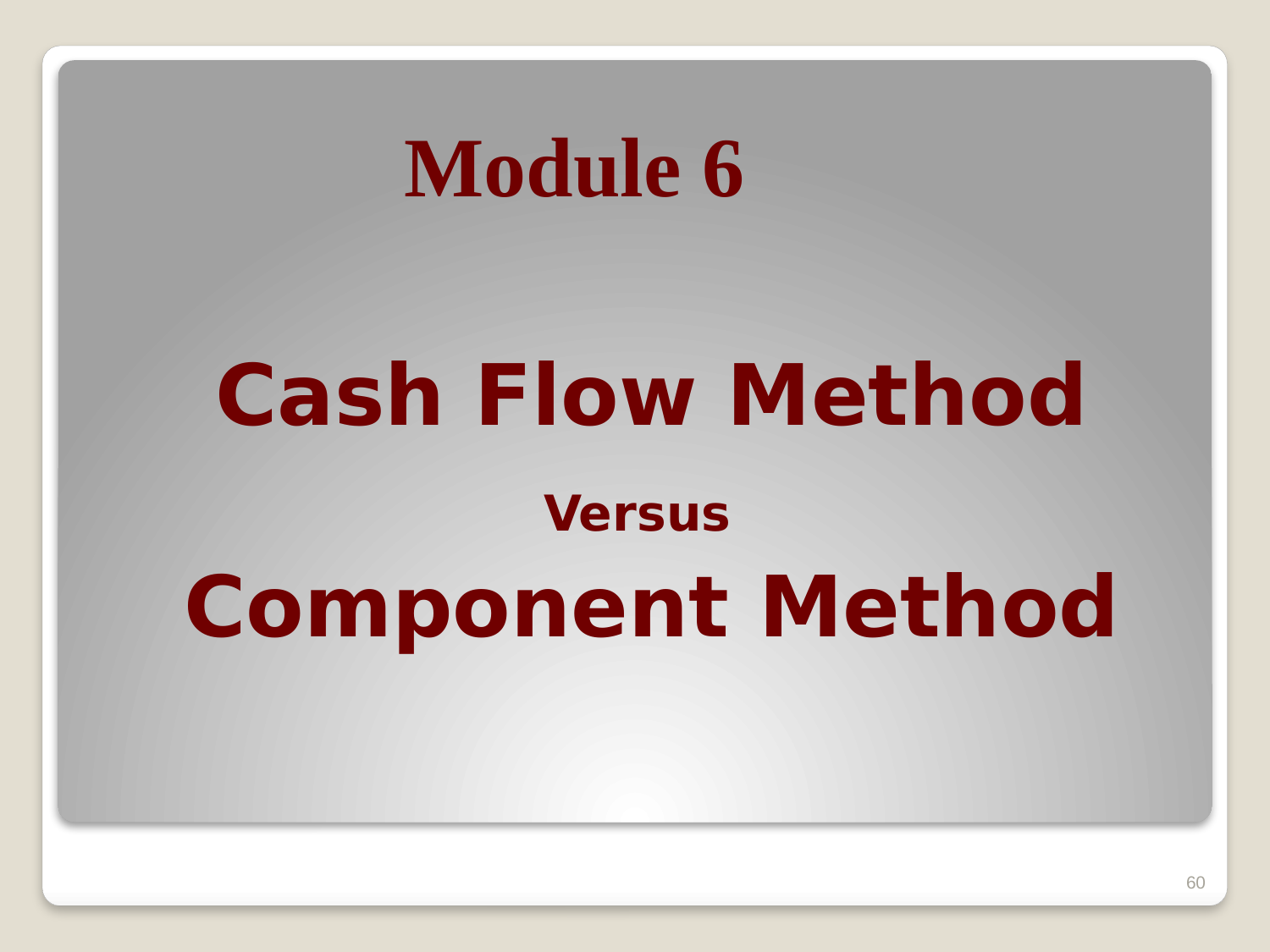

Module 6

Cash Flow Method
Versus
Component Method
60